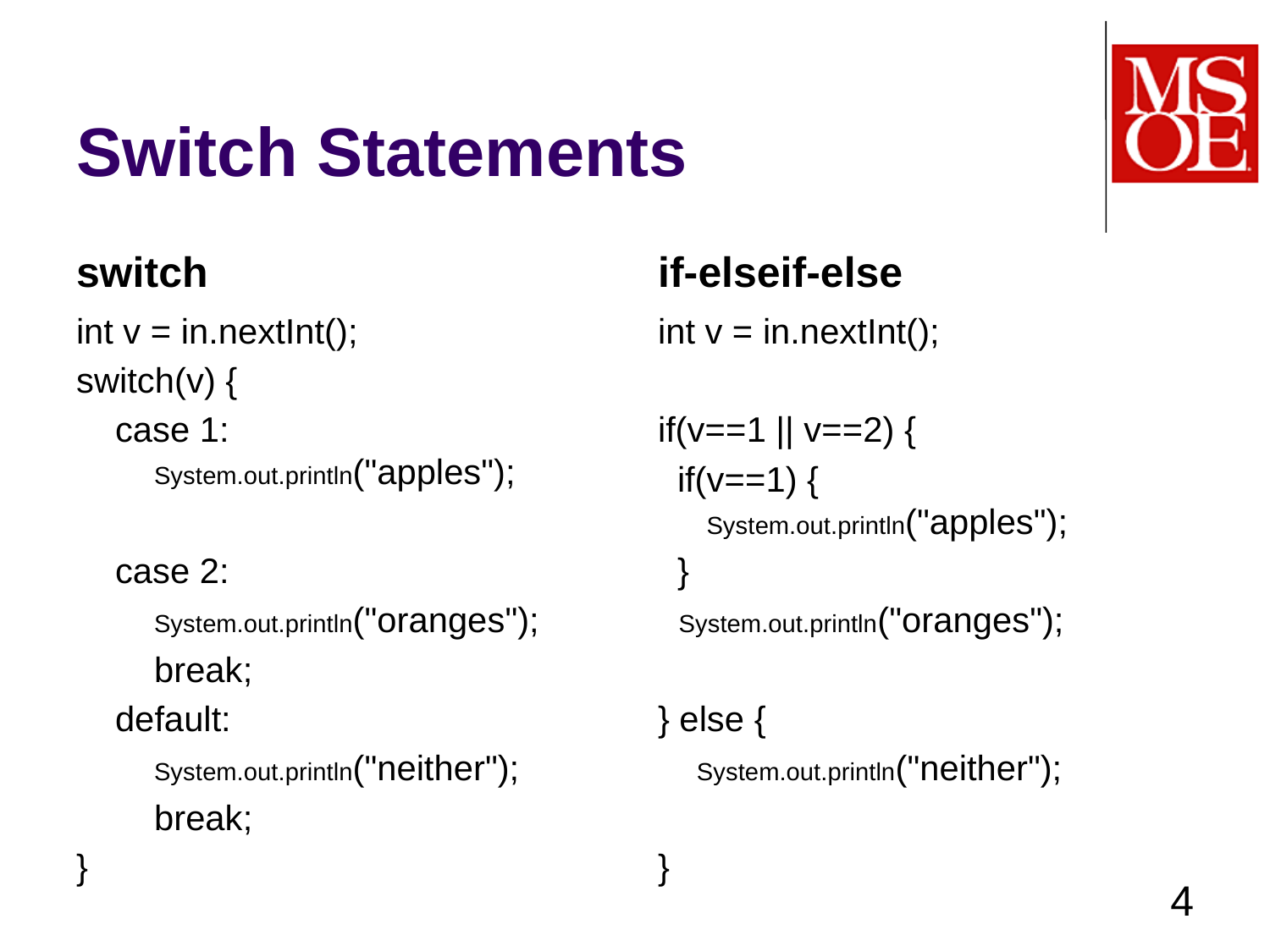

# Switch Statements
switch
if-elseif-else
int v = in.nextInt();
switch(v) {
    case 1:
        System.out.println("apples");

    case 2:
        System.out.println("oranges");
        break;
    default:
        System.out.println("neither");
        break;
}
int v = in.nextInt();

if(v==1 || v==2) {
  if(v==1) {
     System.out.println("apples");
  }
   System.out.println("oranges");

} else {
    System.out.println("neither");

}
4